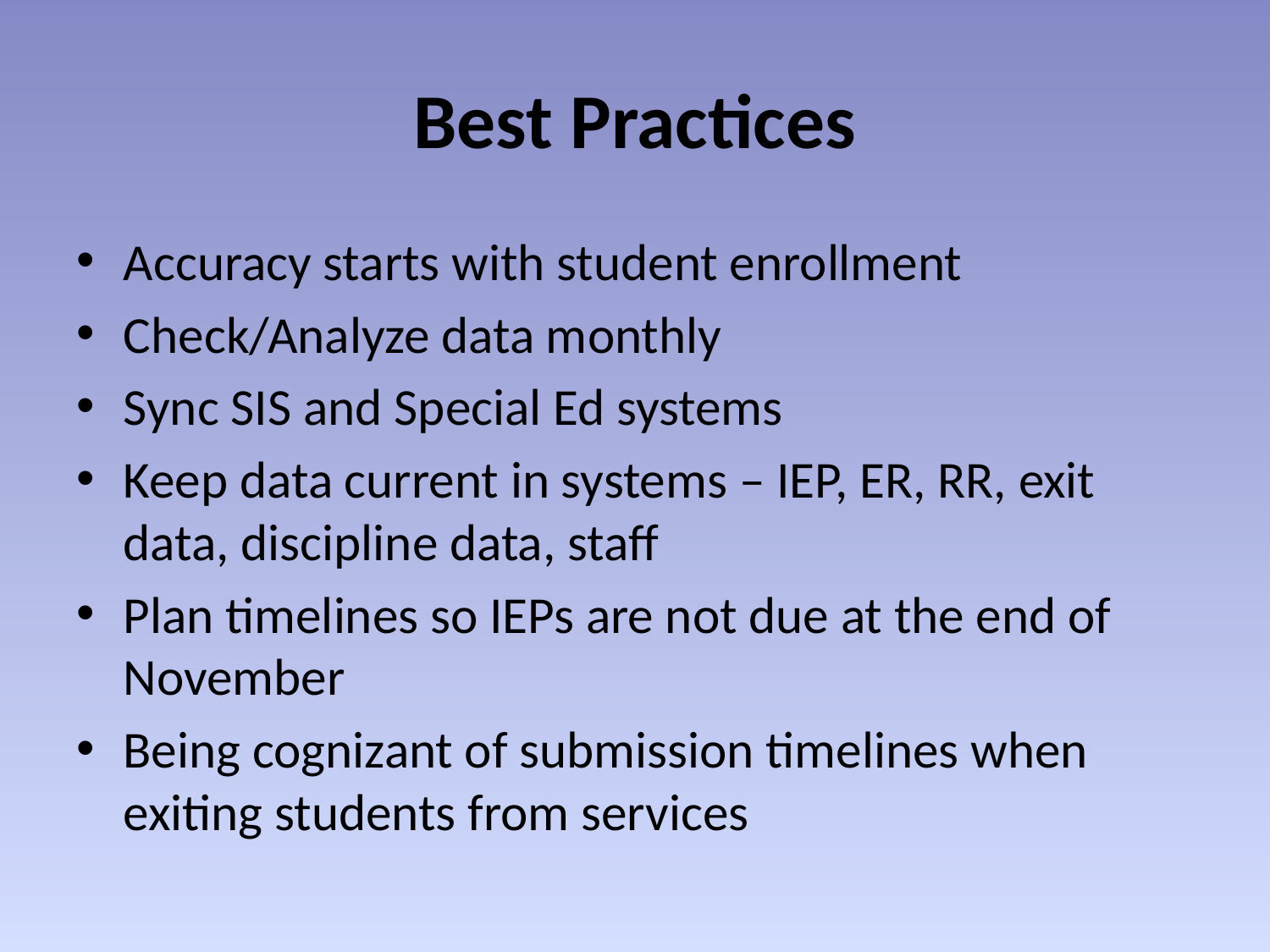

# Best Practices
Accuracy starts with student enrollment
Check/Analyze data monthly
Sync SIS and Special Ed systems
Keep data current in systems – IEP, ER, RR, exit data, discipline data, staff
Plan timelines so IEPs are not due at the end of November
Being cognizant of submission timelines when exiting students from services